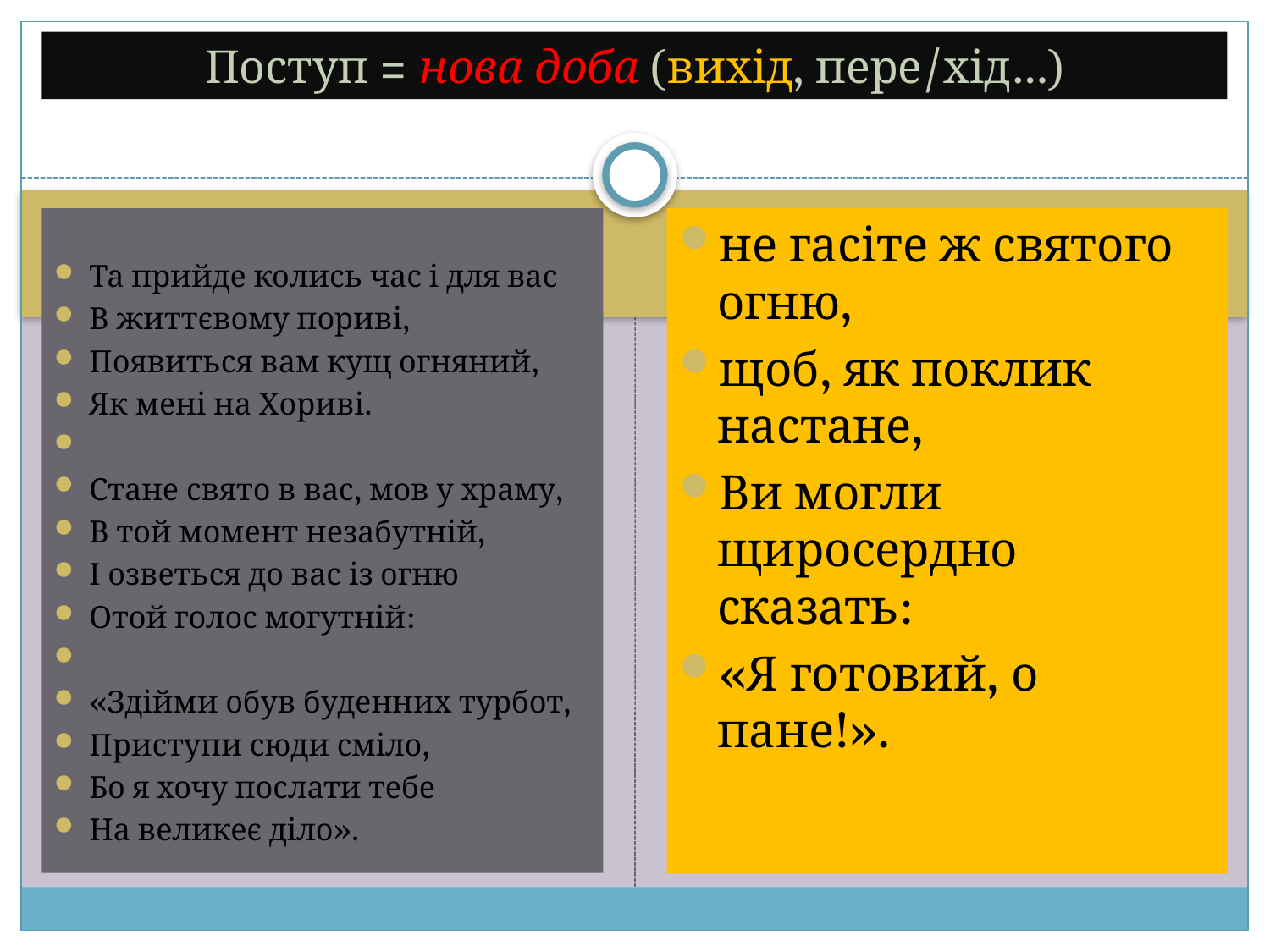

# Поступ = нова доба (вихід, пере/хід…)

Та прийде колись час і для вас
В життєвому пориві,
Появиться вам кущ огняний,
Як мені на Хориві.

Стане свято в вас, мов у храму,
В той момент незабутній,
І озветься до вас із огню
Отой голос могутній:

«Здійми обув буденних турбот,
Приступи сюди сміло,
Бо я хочу послати тебе
На великеє діло».

не гасіте ж святого огню,
щоб, як поклик настане,
Ви могли щиросердно сказать:
«Я готовий, о пане!».